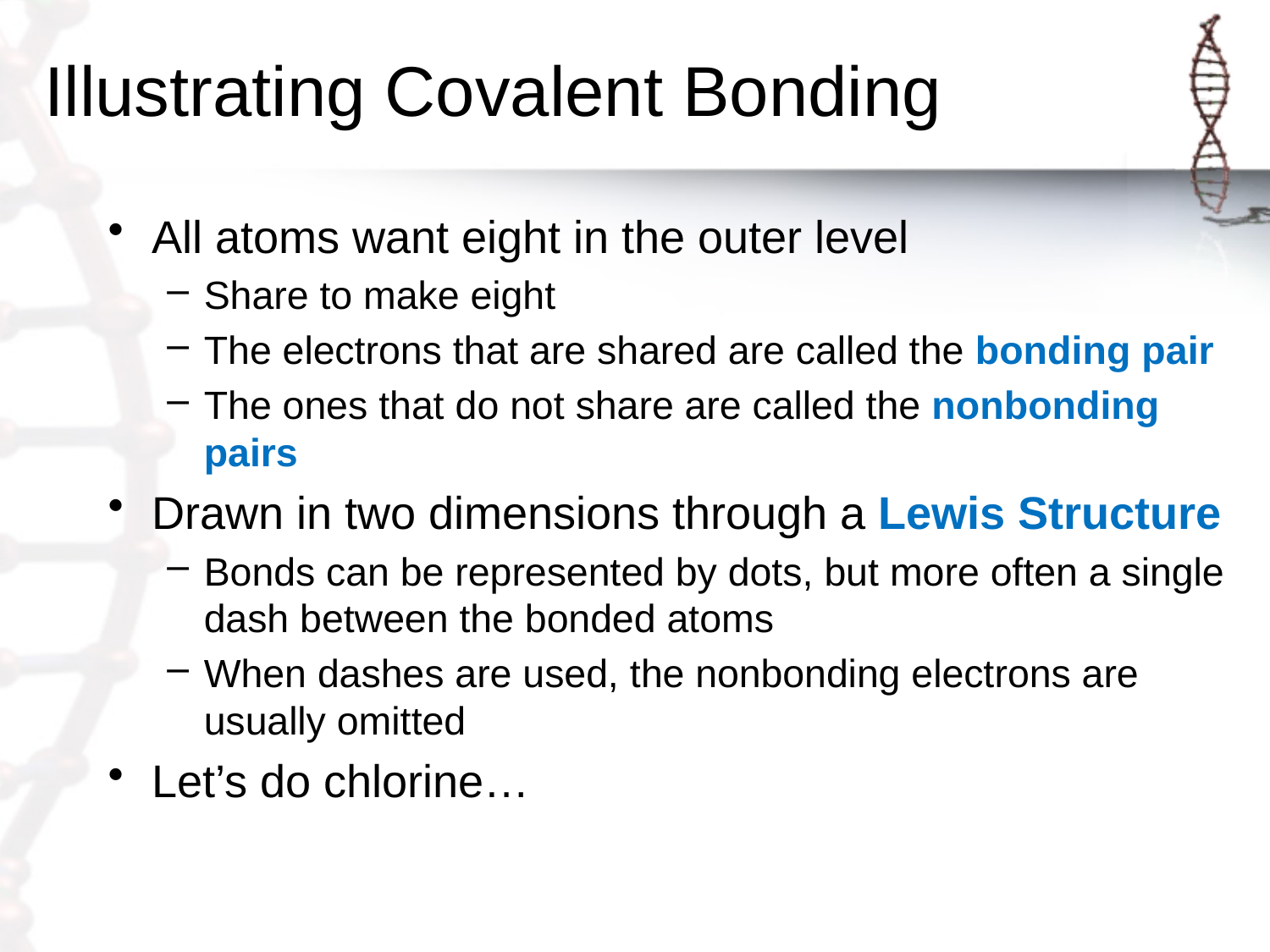

# Illustrating Covalent Bonding
All atoms want eight in the outer level
Share to make eight
The electrons that are shared are called the bonding pair
The ones that do not share are called the nonbonding pairs
Drawn in two dimensions through a Lewis Structure
Bonds can be represented by dots, but more often a single dash between the bonded atoms
When dashes are used, the nonbonding electrons are usually omitted
Let’s do chlorine…